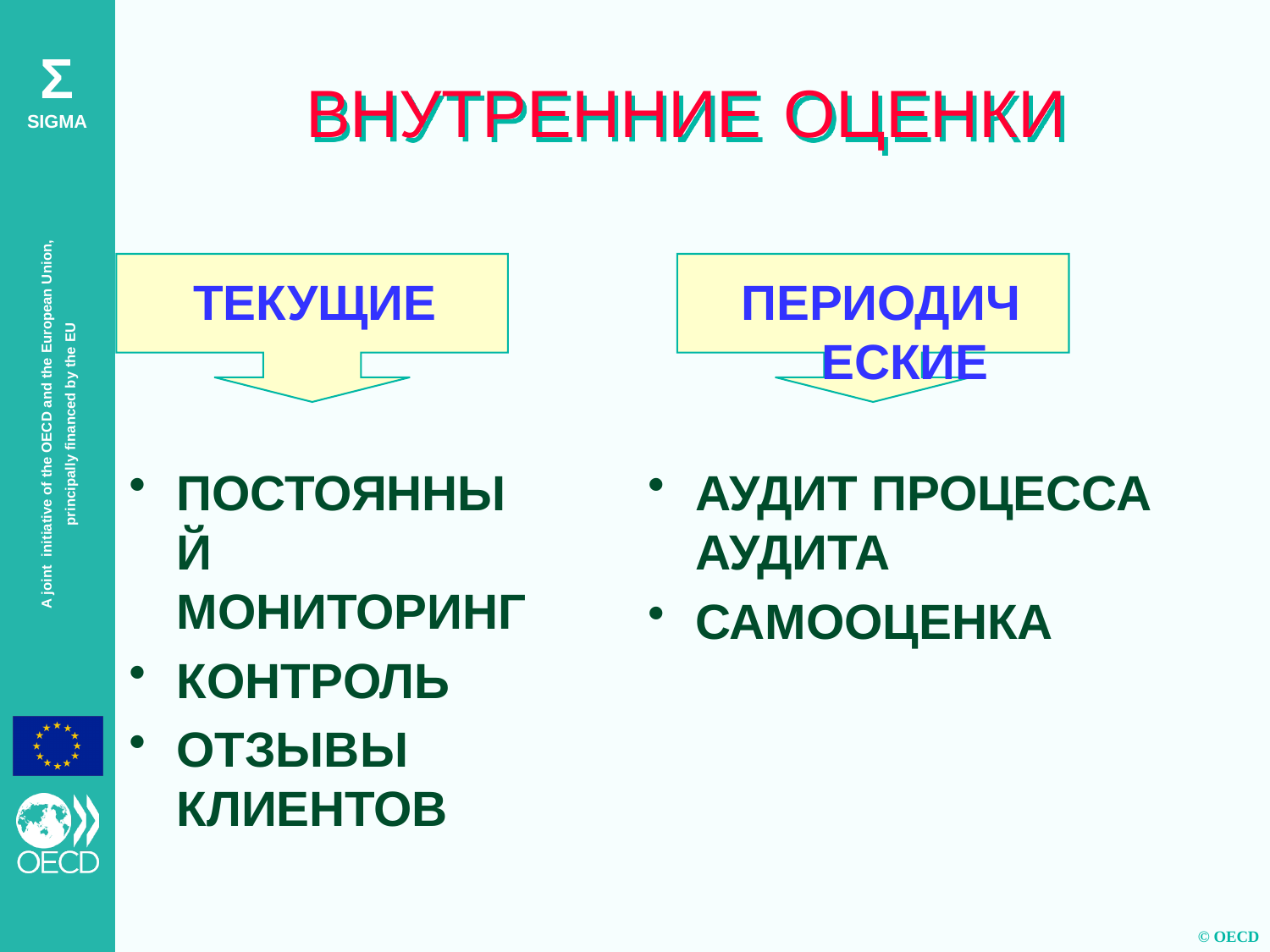

ВНУТРЕННИЕ ОЦЕНКИ

ТЕКУЩИЕ

ПЕРИОДИЧЕСКИЕ
ПОСТОЯННЫЙ МОНИТОРИНГ
КОНТРОЛЬ
ОТЗЫВЫ КЛИЕНТОВ

АУДИТ ПРОЦЕССА АУДИТА
САМООЦЕНКА